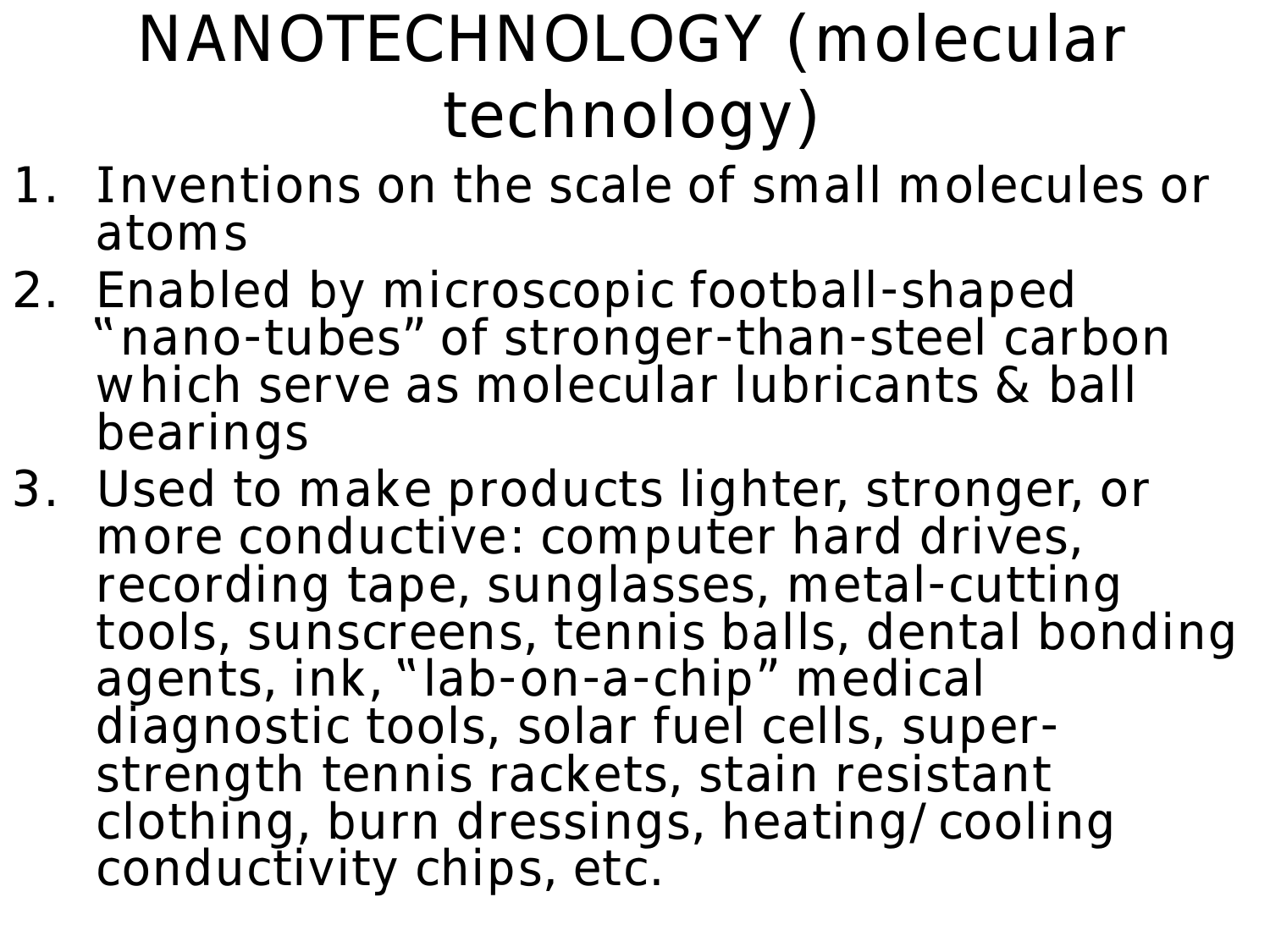

# NANOTECHNOLOGY (molecular technology)
Inventions on the scale of small molecules or atoms
Enabled by microscopic football-shaped “nano-tubes” of stronger-than-steel carbon which serve as molecular lubricants & ball bearings
Used to make products lighter, stronger, or more conductive: computer hard drives, recording tape, sunglasses, metal-cutting tools, sunscreens, tennis balls, dental bonding agents, ink, “lab-on-a-chip” medical diagnostic tools, solar fuel cells, super-strength tennis rackets, stain resistant clothing, burn dressings, heating/cooling conductivity chips, etc.